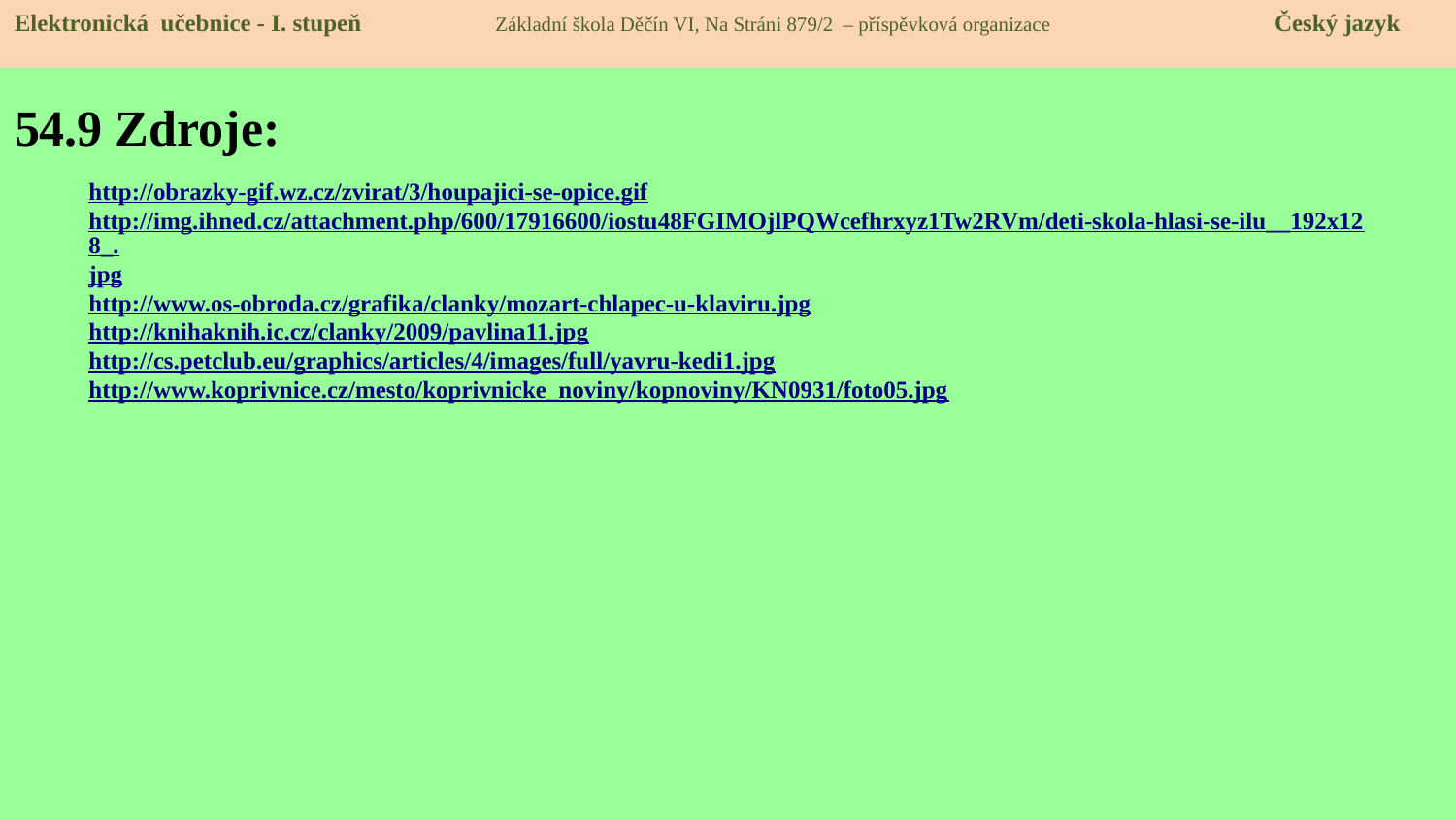

Elektronická  učebnice - I. stupeň                      Základní škola Děčín VI, Na Stráni 879/2  – příspěvková organizace                                            Český jazyk

# 54.9 Zdroje:
http://obrazky-gif.wz.cz/zvirat/3/houpajici-se-opice.gif
http://img.ihned.cz/attachment.php/600/17916600/iostu48FGIMOjlPQWcefhrxyz1Tw2RVm/deti-skola-hlasi-se-ilu__192x128_.jpg
http://www.os-obroda.cz/grafika/clanky/mozart-chlapec-u-klaviru.jpg
http://knihaknih.ic.cz/clanky/2009/pavlina11.jpg
http://cs.petclub.eu/graphics/articles/4/images/full/yavru-kedi1.jpg
http://www.koprivnice.cz/mesto/koprivnicke_noviny/kopnoviny/KN0931/foto05.jpg